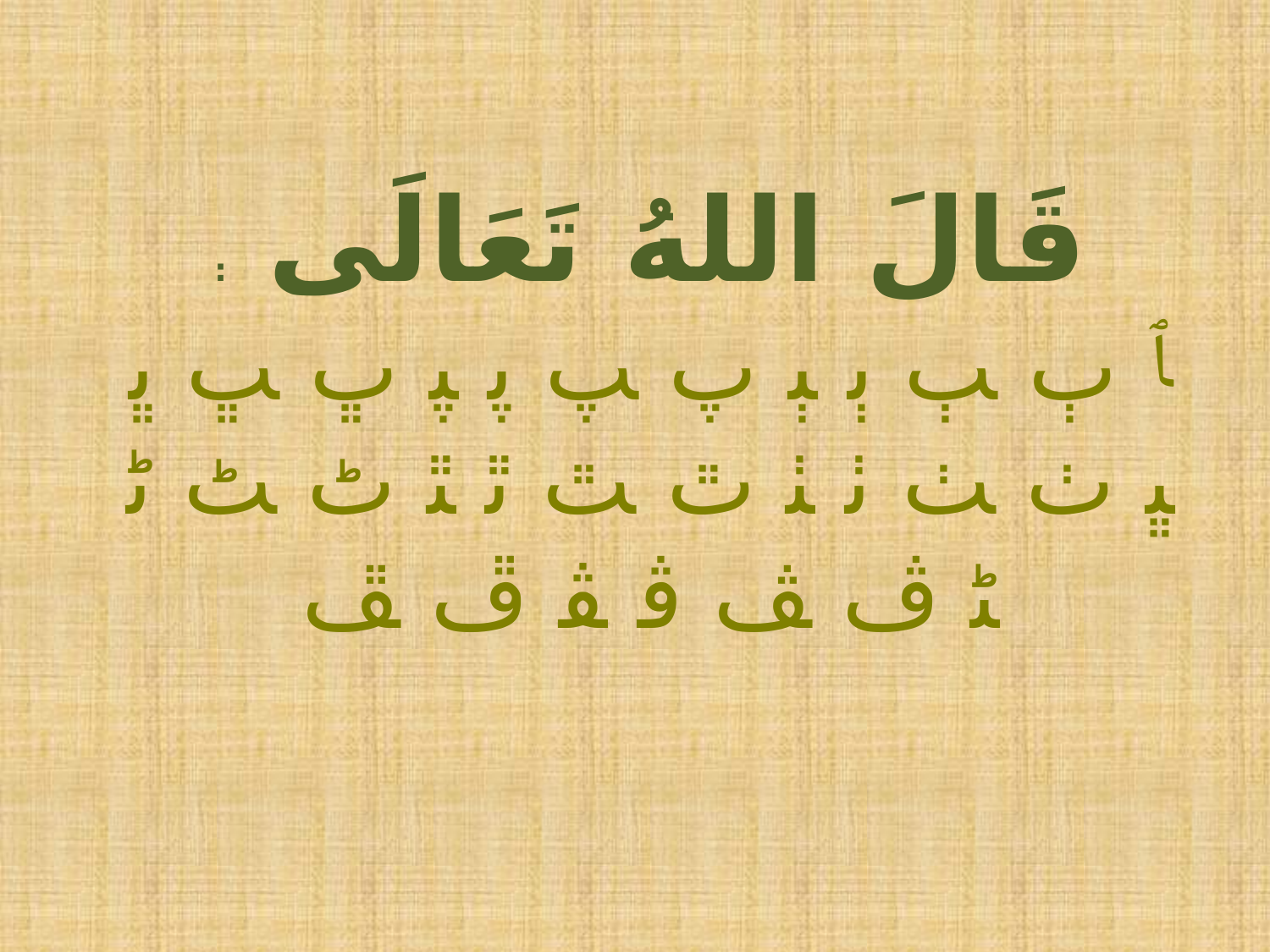

قَالَ اللهُ تَعَالَى :
ﭑ ﭒ ﭓ ﭔ ﭕ ﭖ ﭗ ﭘ ﭙ ﭚ ﭛ ﭜ ﭝ ﭞ ﭟ ﭠ ﭡ ﭢ ﭣ ﭤ ﭥ ﭦ ﭧ ﭨ ﭩ ﭪ ﭫ ﭬ ﭭ ﭮ ﭯ